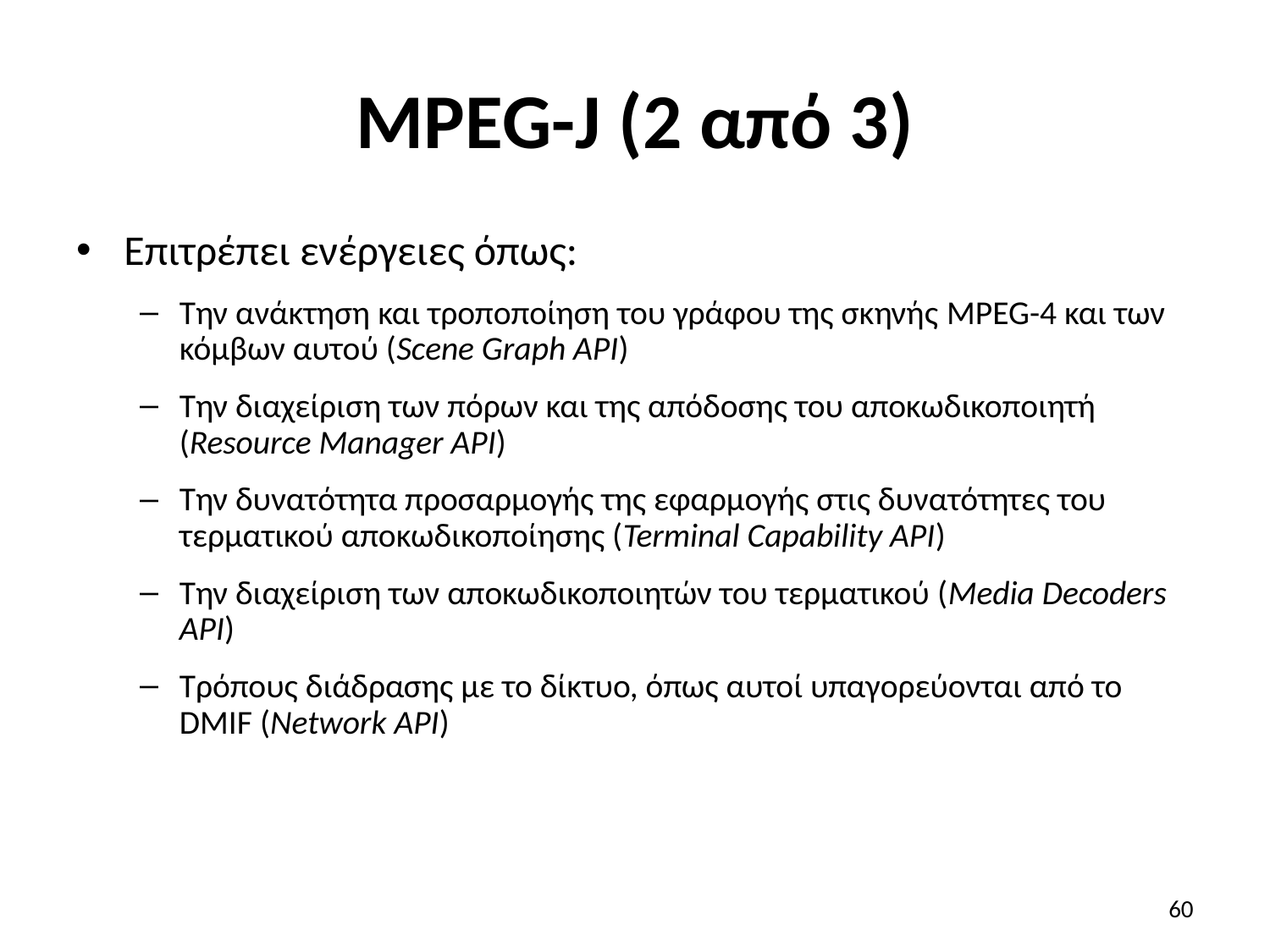

# MPEG-J (2 από 3)
Επιτρέπει ενέργειες όπως:
Την ανάκτηση και τροποποίηση του γράφου της σκηνής MPEG-4 και των κόμβων αυτού (Scene Graph API)
Την διαχείριση των πόρων και της απόδοσης του αποκωδικοποιητή (Resource Manager API)
Την δυνατότητα προσαρμογής της εφαρμογής στις δυνατότητες του τερματικού αποκωδικοποίησης (Terminal Capability API)
Την διαχείριση των αποκωδικοποιητών του τερματικού (Media Decoders API)
Τρόπους διάδρασης με το δίκτυο, όπως αυτοί υπαγορεύονται από το DMIF (Network API)

60